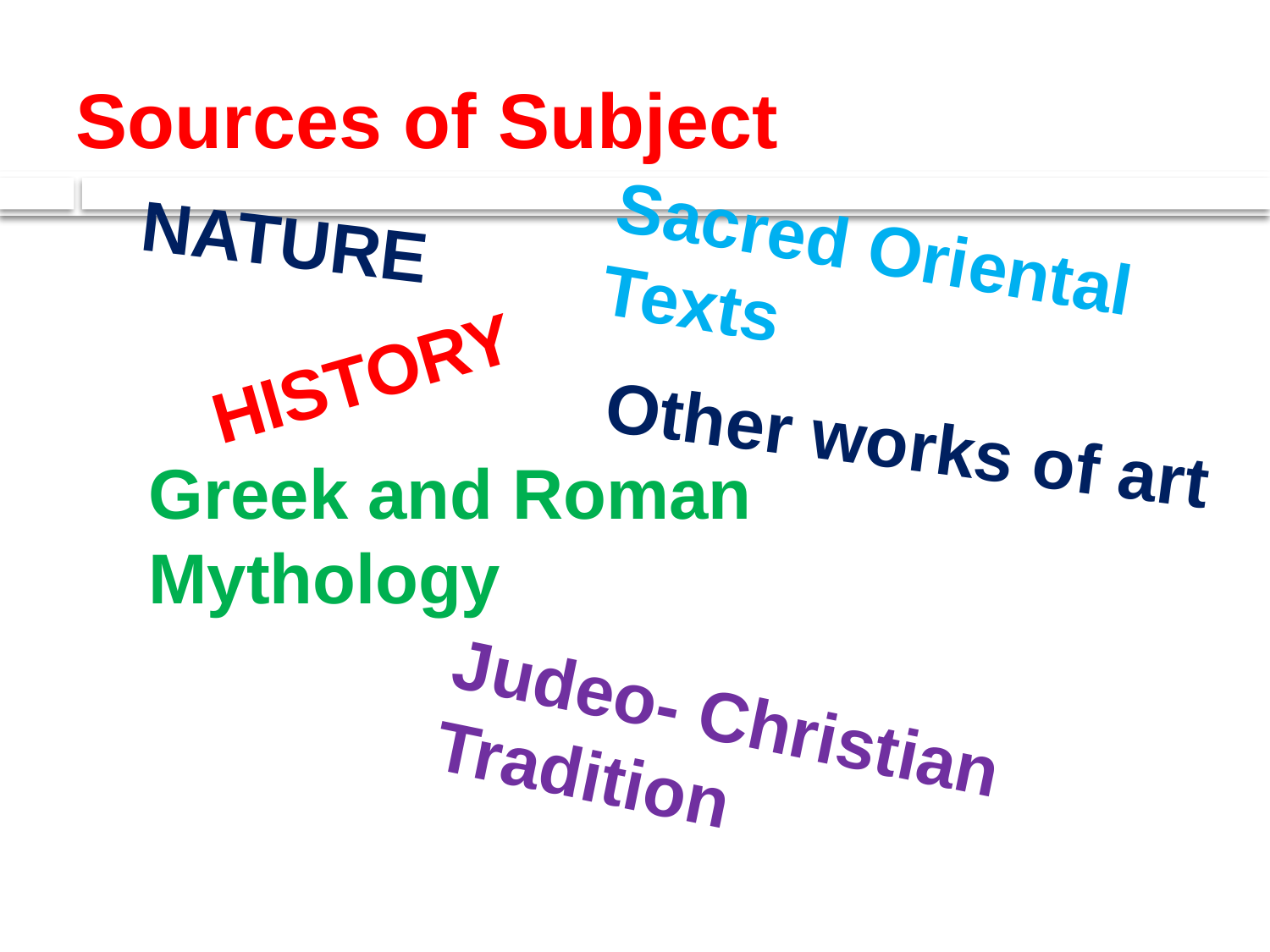

# Sources of Subject
NATURE
Sacred Oriental Texts
HISTORY
Other works of art
Greek and Roman Mythology
Judeo- Christian Tradition